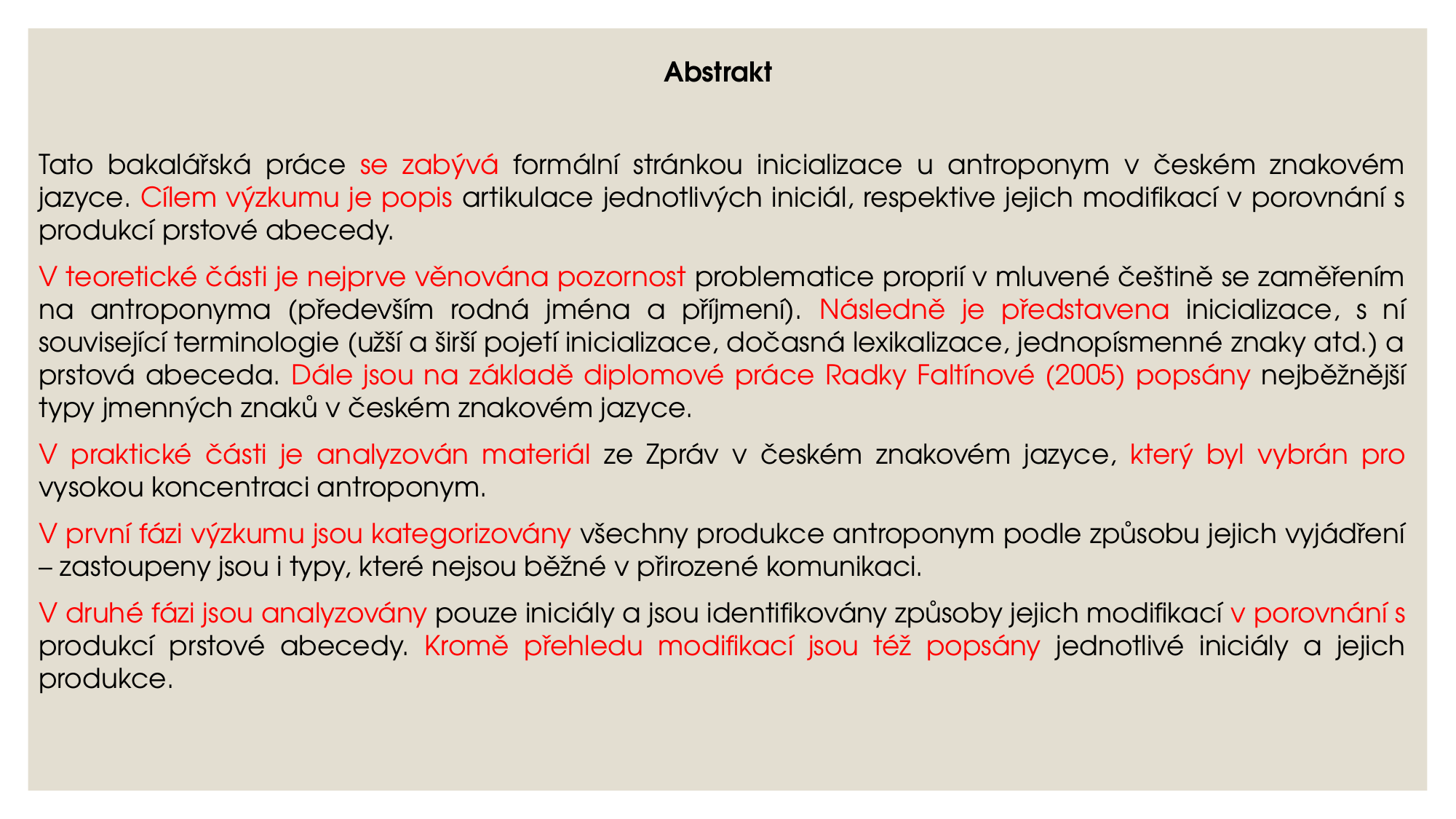

Abstrakt

Tato bakalářská práce se zabývá formální stránkou inicializace u antroponym v českém znakovém jazyce. Cílem výzkumu je popis artikulace jednotlivých iniciál, respektive jejich modifikací v porovnání s produkcí prstové abecedy.
V teoretické části je nejprve věnována pozornost problematice proprií v mluvené češtině se zaměřením na antroponyma (především rodná jména a příjmení). Následně je představena inicializace, s ní související terminologie (užší a širší pojetí inicializace, dočasná lexikalizace, jednopísmenné znaky atd.) a prstová abeceda. Dále jsou na základě diplomové práce Radky Faltínové (2005) popsány nejběžnější typy jmenných znaků v českém znakovém jazyce.
V praktické části je analyzován materiál ze Zpráv v českém znakovém jazyce, který byl vybrán pro vysokou koncentraci antroponym.
V první fázi výzkumu jsou kategorizovány všechny produkce antroponym podle způsobu jejich vyjádření – zastoupeny jsou i typy, které nejsou běžné v přirozené komunikaci.
V druhé fázi jsou analyzovány pouze iniciály a jsou identifikovány způsoby jejich modifikací v porovnání s produkcí prstové abecedy. Kromě přehledu modifikací jsou též popsány jednotlivé iniciály a jejich produkce.